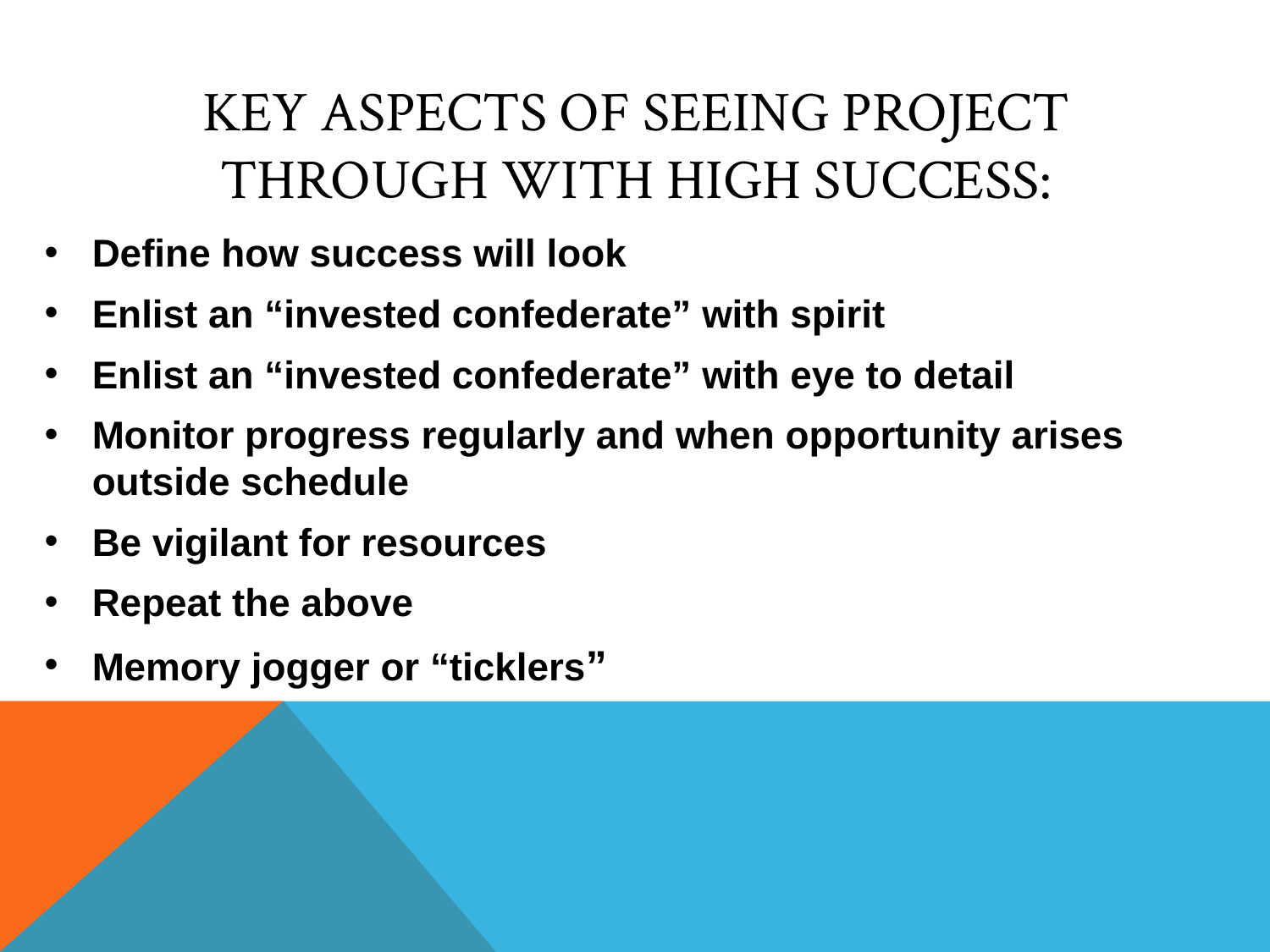

# Key aspects of seeing project through with high success:
Define how success will look
Enlist an “invested confederate” with spirit
Enlist an “invested confederate” with eye to detail
Monitor progress regularly and when opportunity arises outside schedule
Be vigilant for resources
Repeat the above
Memory jogger or “ticklers”